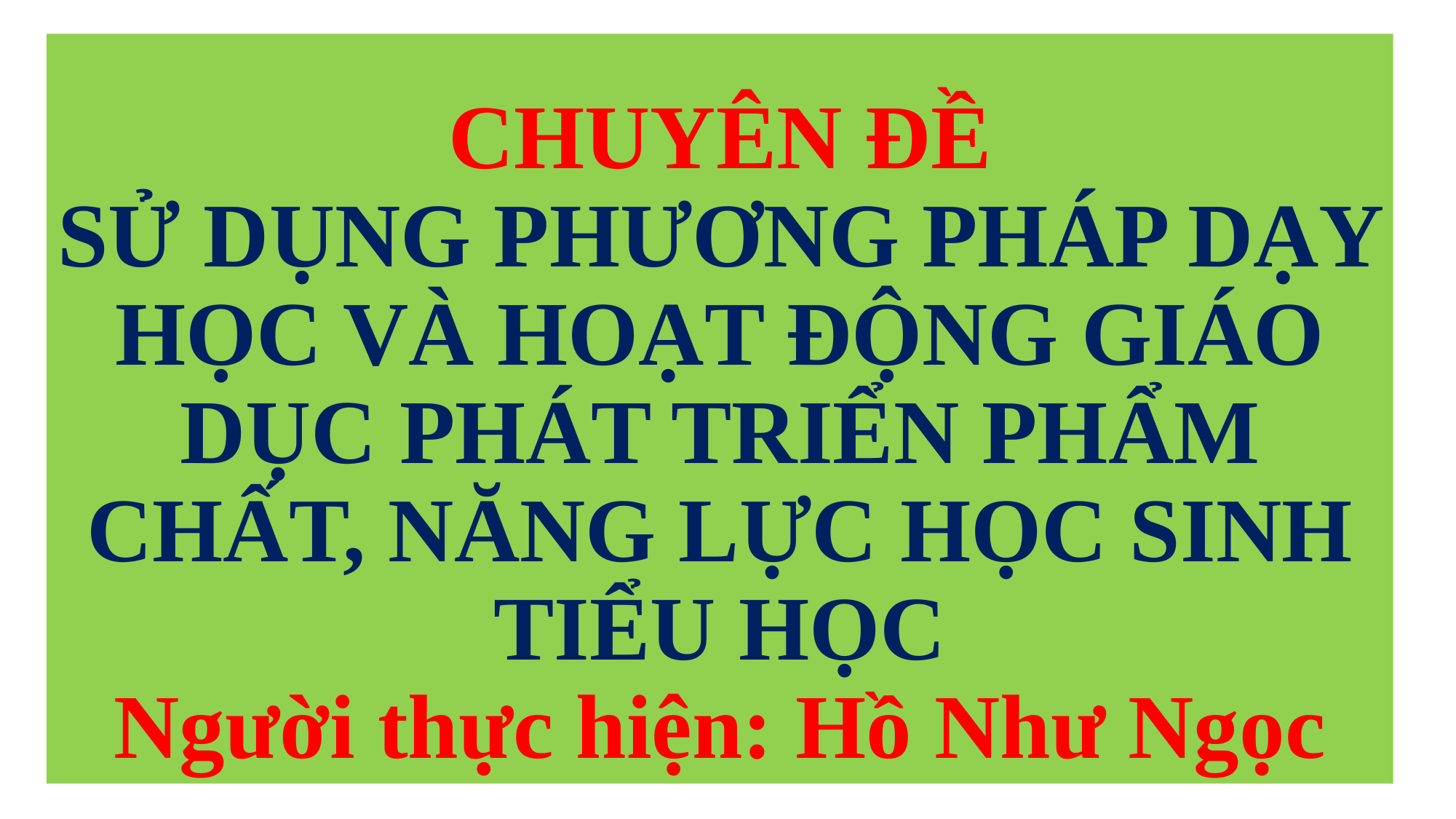

# CHUYÊN ĐỀ SỬ DỤNG PHƯƠNG PHÁP DẠY HỌC VÀ HOẠT ĐỘNG GIÁO DỤC PHÁT TRIỂN PHẨM CHẤT, NĂNG LỰC HỌC SINH TIỂU HỌC Người thực hiện: Hồ Như Ngọc